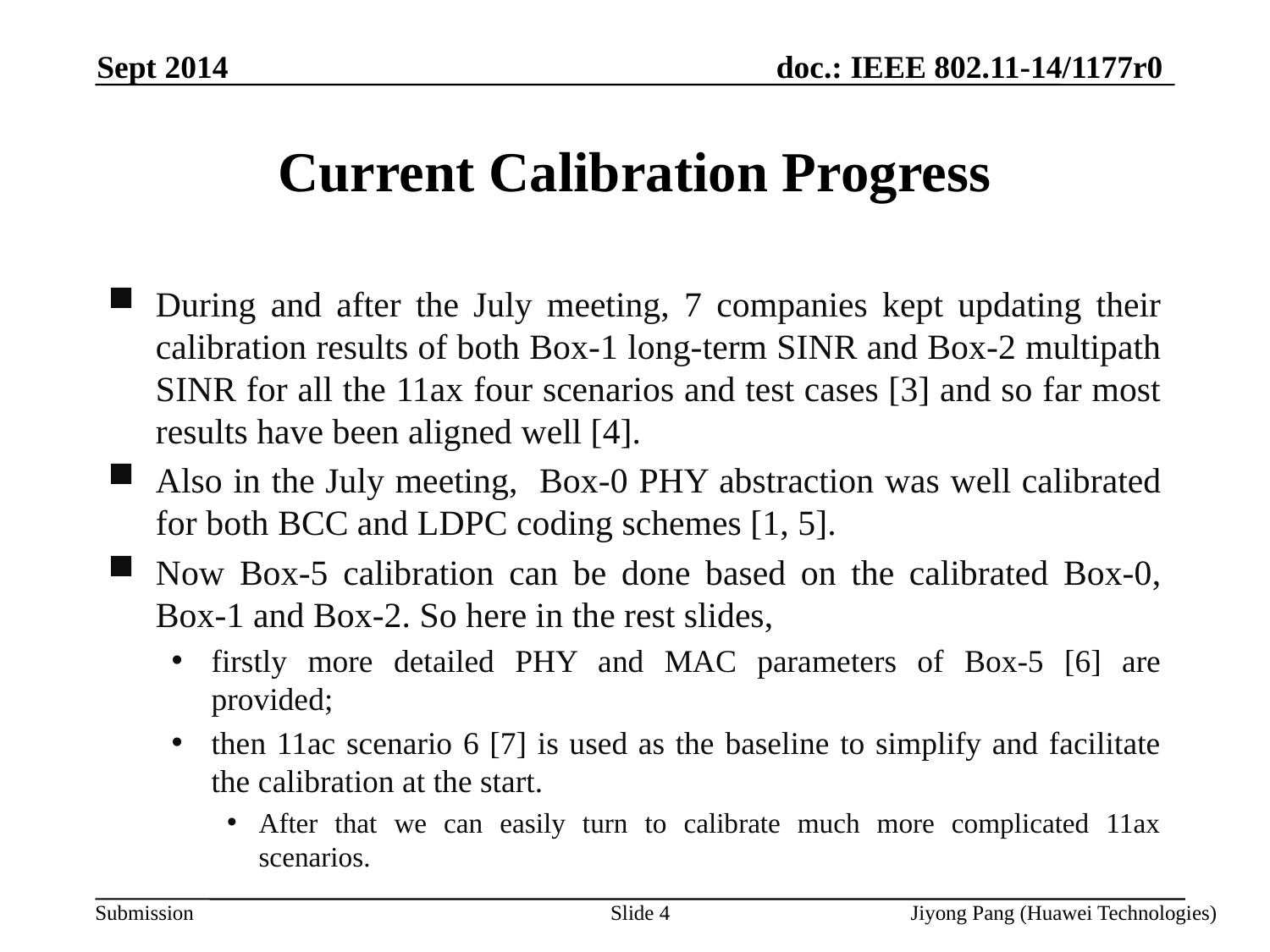

Sept 2014
# Current Calibration Progress
During and after the July meeting, 7 companies kept updating their calibration results of both Box-1 long-term SINR and Box-2 multipath SINR for all the 11ax four scenarios and test cases [3] and so far most results have been aligned well [4].
Also in the July meeting,  Box-0 PHY abstraction was well calibrated for both BCC and LDPC coding schemes [1, 5].
Now Box-5 calibration can be done based on the calibrated Box-0, Box-1 and Box-2. So here in the rest slides,
firstly more detailed PHY and MAC parameters of Box-5 [6] are provided;
then 11ac scenario 6 [7] is used as the baseline to simplify and facilitate the calibration at the start.
After that we can easily turn to calibrate much more complicated 11ax scenarios.
Slide 4
Jiyong Pang (Huawei Technologies)